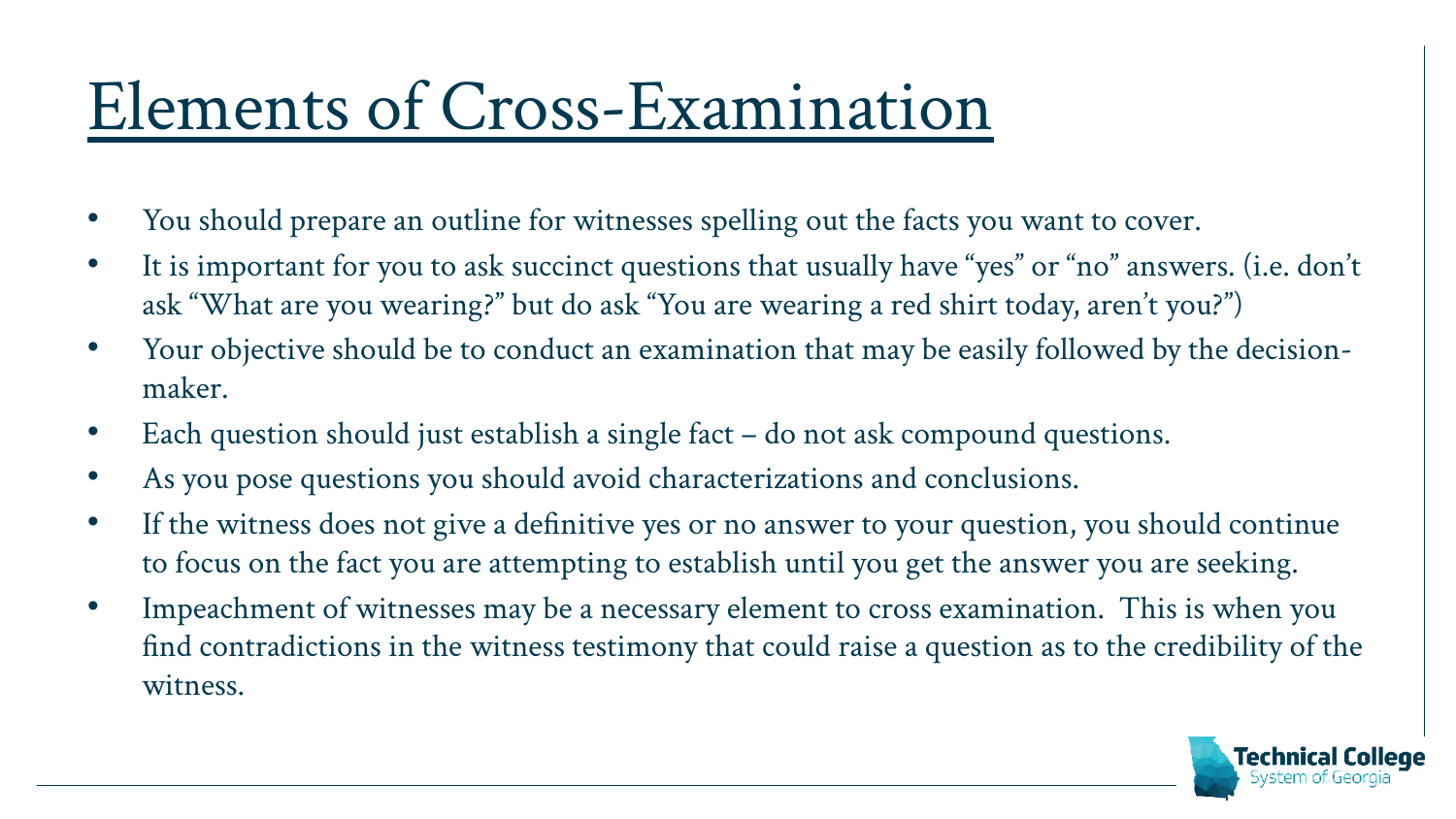

# Elements of Cross-Examination
You should prepare an outline for witnesses spelling out the facts you want to cover.
It is important for you to ask succinct questions that usually have “yes” or “no” answers. (i.e. don’t ask “What are you wearing?” but do ask “You are wearing a red shirt today, aren’t you?”)
Your objective should be to conduct an examination that may be easily followed by the decision-maker.
Each question should just establish a single fact – do not ask compound questions.
As you pose questions you should avoid characterizations and conclusions.
If the witness does not give a definitive yes or no answer to your question, you should continue to focus on the fact you are attempting to establish until you get the answer you are seeking.
Impeachment of witnesses may be a necessary element to cross examination.  This is when you find contradictions in the witness testimony that could raise a question as to the credibility of the witness.